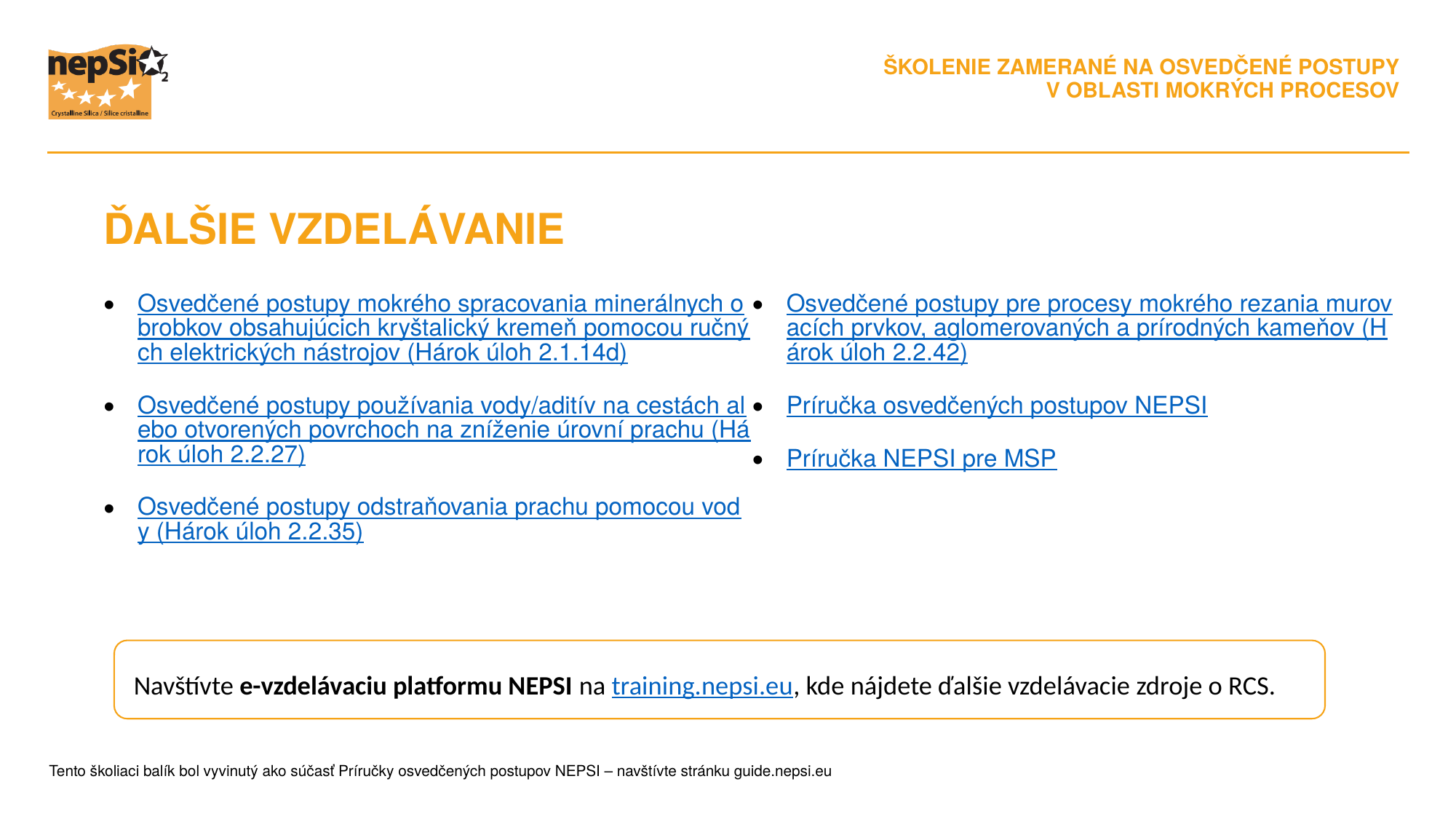

ĎALŠIE VZDELÁVANIE
Osvedčené postupy mokrého spracovania minerálnych obrobkov obsahujúcich kryštalický kremeň pomocou ručných elektrických nástrojov (Hárok úloh 2.1.14d)
Osvedčené postupy používania vody/aditív na cestách alebo otvorených povrchoch na zníženie úrovní prachu (Hárok úloh 2.2.27)
Osvedčené postupy odstraňovania prachu pomocou vody (Hárok úloh 2.2.35)
Osvedčené postupy pre procesy mokrého rezania murovacích prvkov, aglomerovaných a prírodných kameňov (Hárok úloh 2.2.42)
Príručka osvedčených postupov NEPSI
Príručka NEPSI pre MSP

Navštívte e-vzdelávaciu platformu NEPSI na training.nepsi.eu, kde nájdete ďalšie vzdelávacie zdroje o RCS.